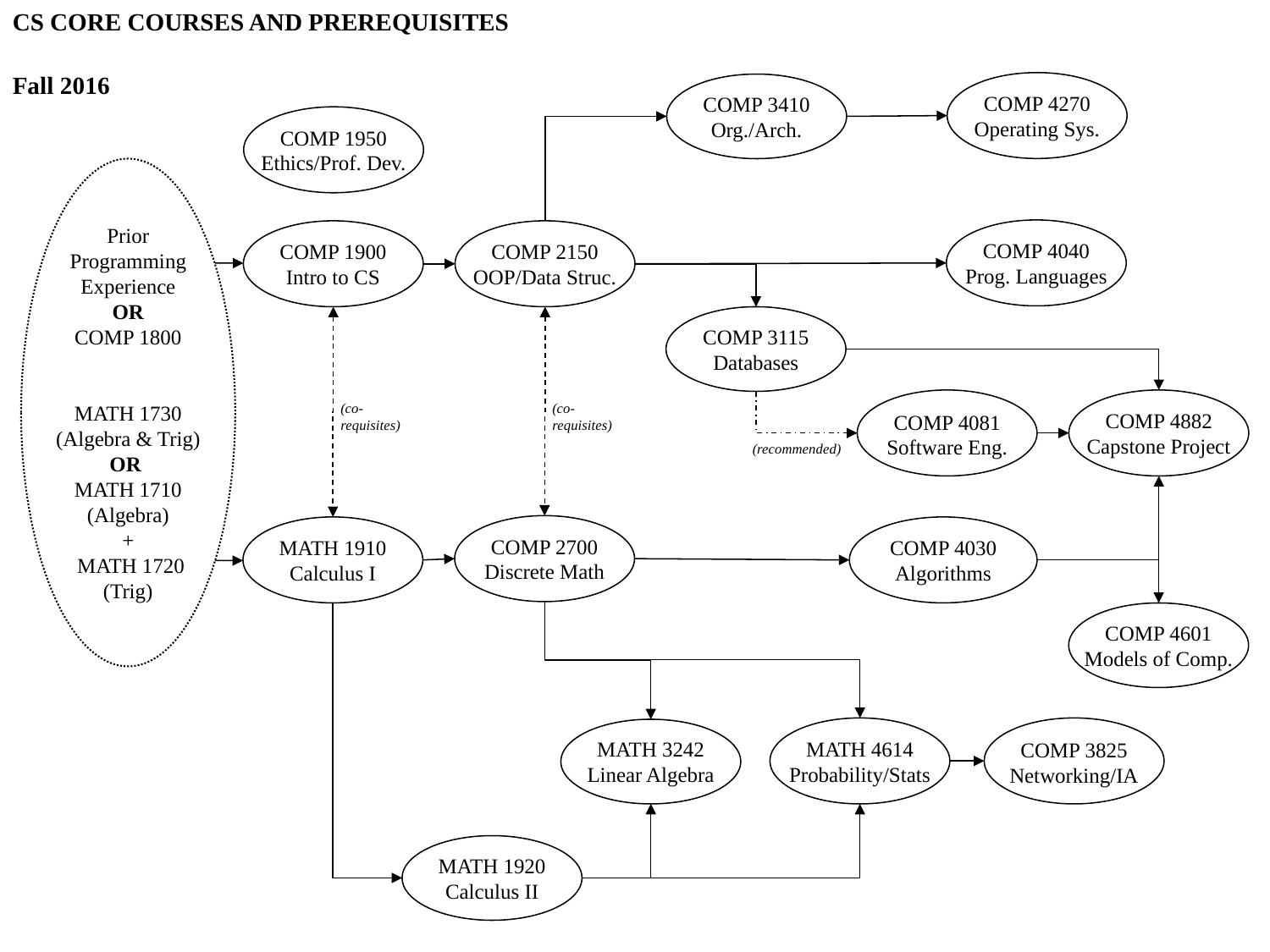

CS CORE COURSES AND PREREQUISITES
Fall 2016
COMP 4270
Operating Sys.
COMP 3410
Org./Arch.
COMP 1950
Ethics/Prof. Dev.
Prior Programming Experience
OR
COMP 1800

MATH 1730
(Algebra & Trig)
OR
MATH 1710 (Algebra)
+
 MATH 1720
(Trig)
COMP 4040
Prog. Languages
COMP 1900
Intro to CS
COMP 2150
OOP/Data Struc.

COMP 3115
Databases
COMP 4081
Software Eng.
COMP 4882
Capstone Project
(co-requisites)
(co-requisites)
(recommended)
COMP 2700
Discrete Math
MATH 1910
Calculus I
COMP 4030
Algorithms

COMP 4601
Models of Comp.
MATH 4614
Probability/Stats
COMP 3825
Networking/IA
MATH 3242
Linear Algebra
MATH 1920
Calculus II